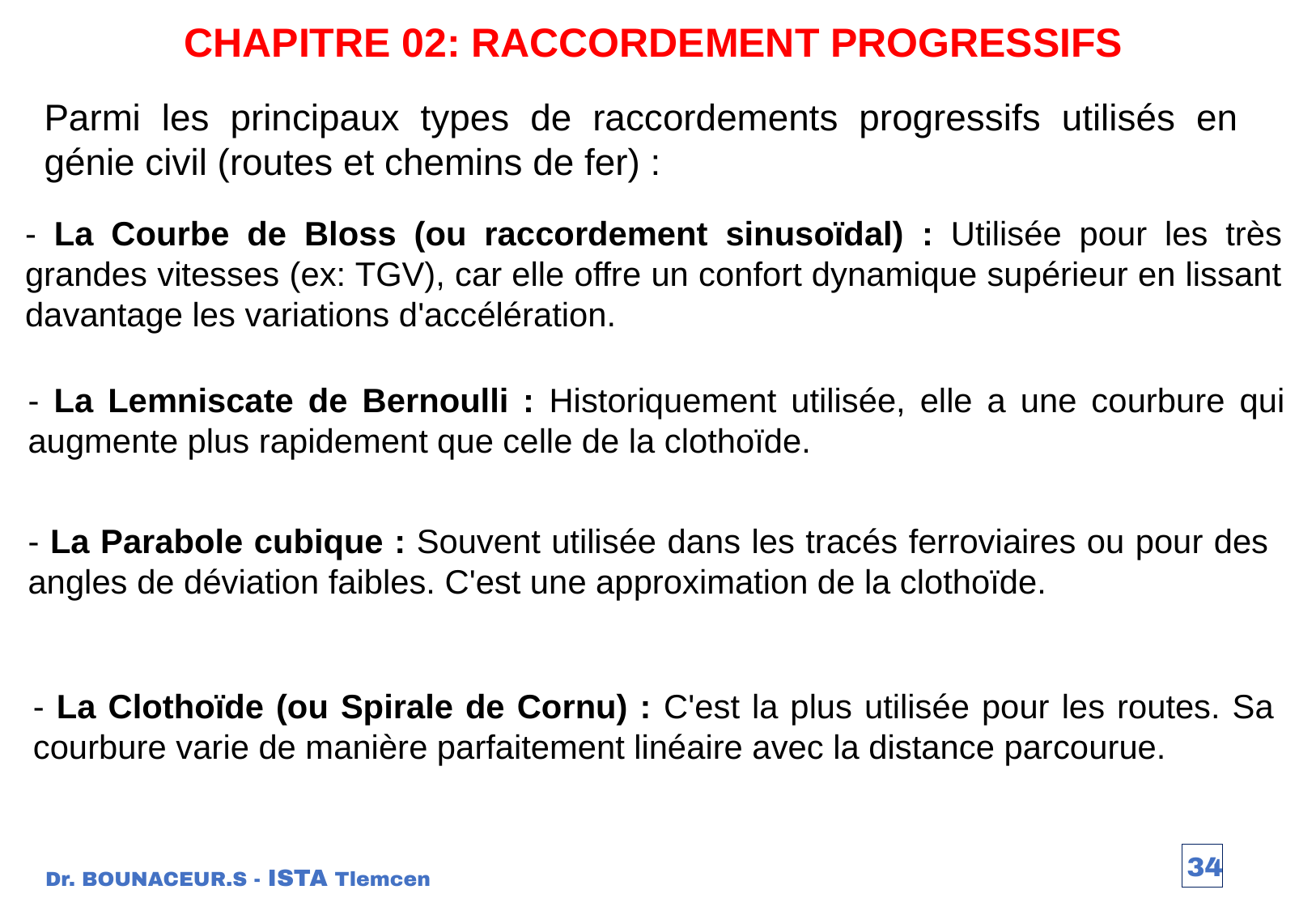

CHAPITRE 02: RACCORDEMENT PROGRESSIFS
Parmi les principaux types de raccordements progressifs utilisés en génie civil (routes et chemins de fer) :
- La Courbe de Bloss (ou raccordement sinusoïdal) : Utilisée pour les très grandes vitesses (ex: TGV), car elle offre un confort dynamique supérieur en lissant davantage les variations d'accélération.
- La Lemniscate de Bernoulli : Historiquement utilisée, elle a une courbure qui augmente plus rapidement que celle de la clothoïde.
- La Parabole cubique : Souvent utilisée dans les tracés ferroviaires ou pour des angles de déviation faibles. C'est une approximation de la clothoïde.
- La Clothoïde (ou Spirale de Cornu) : C'est la plus utilisée pour les routes. Sa courbure varie de manière parfaitement linéaire avec la distance parcourue.
34
Dr. BOUNACEUR.S - ISTA Tlemcen